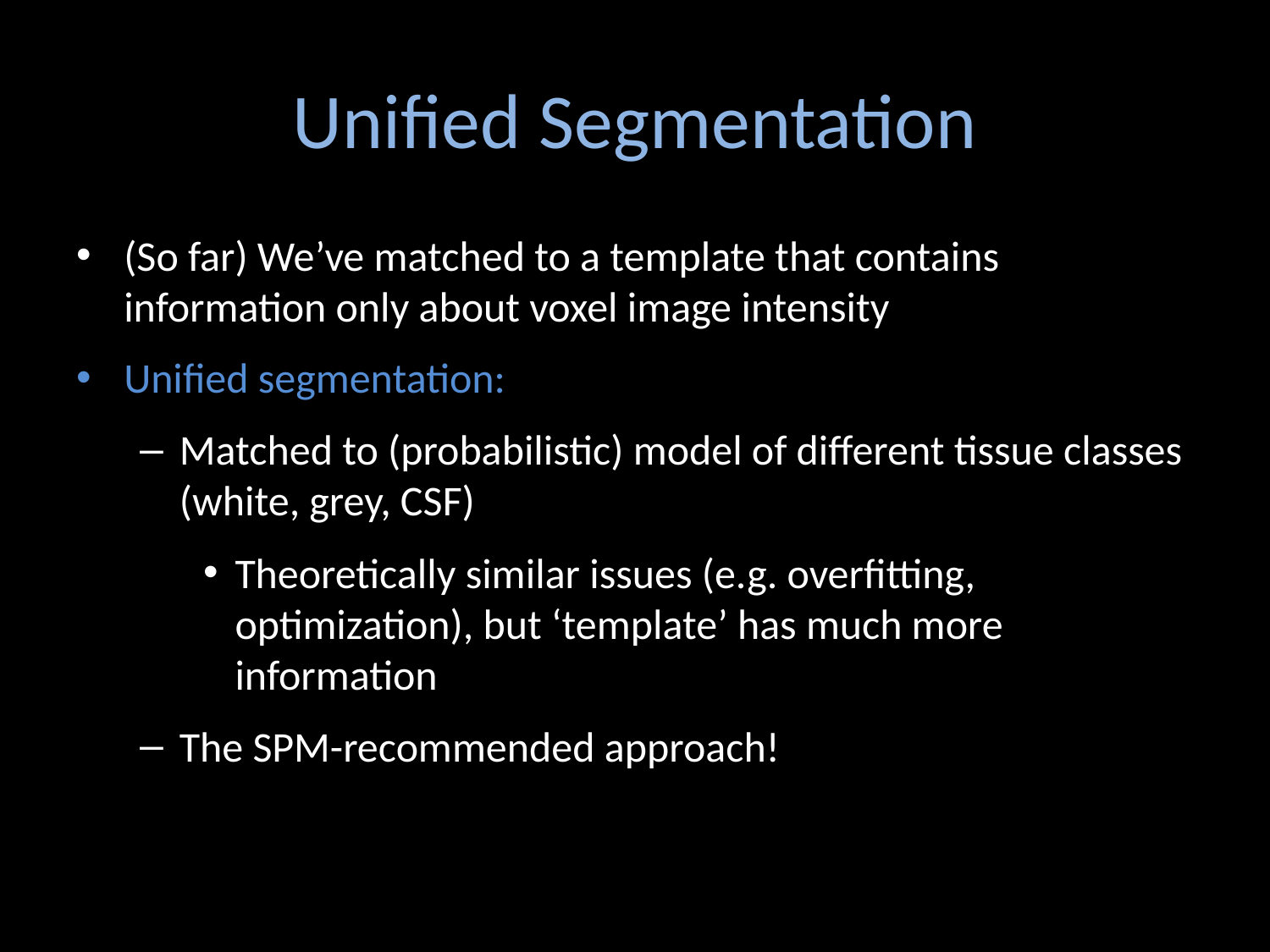

# Unified Segmentation
(So far) We’ve matched to a template that contains information only about voxel image intensity
Unified segmentation:
Matched to (probabilistic) model of different tissue classes (white, grey, CSF)
Theoretically similar issues (e.g. overfitting, optimization), but ‘template’ has much more information
The SPM-recommended approach!